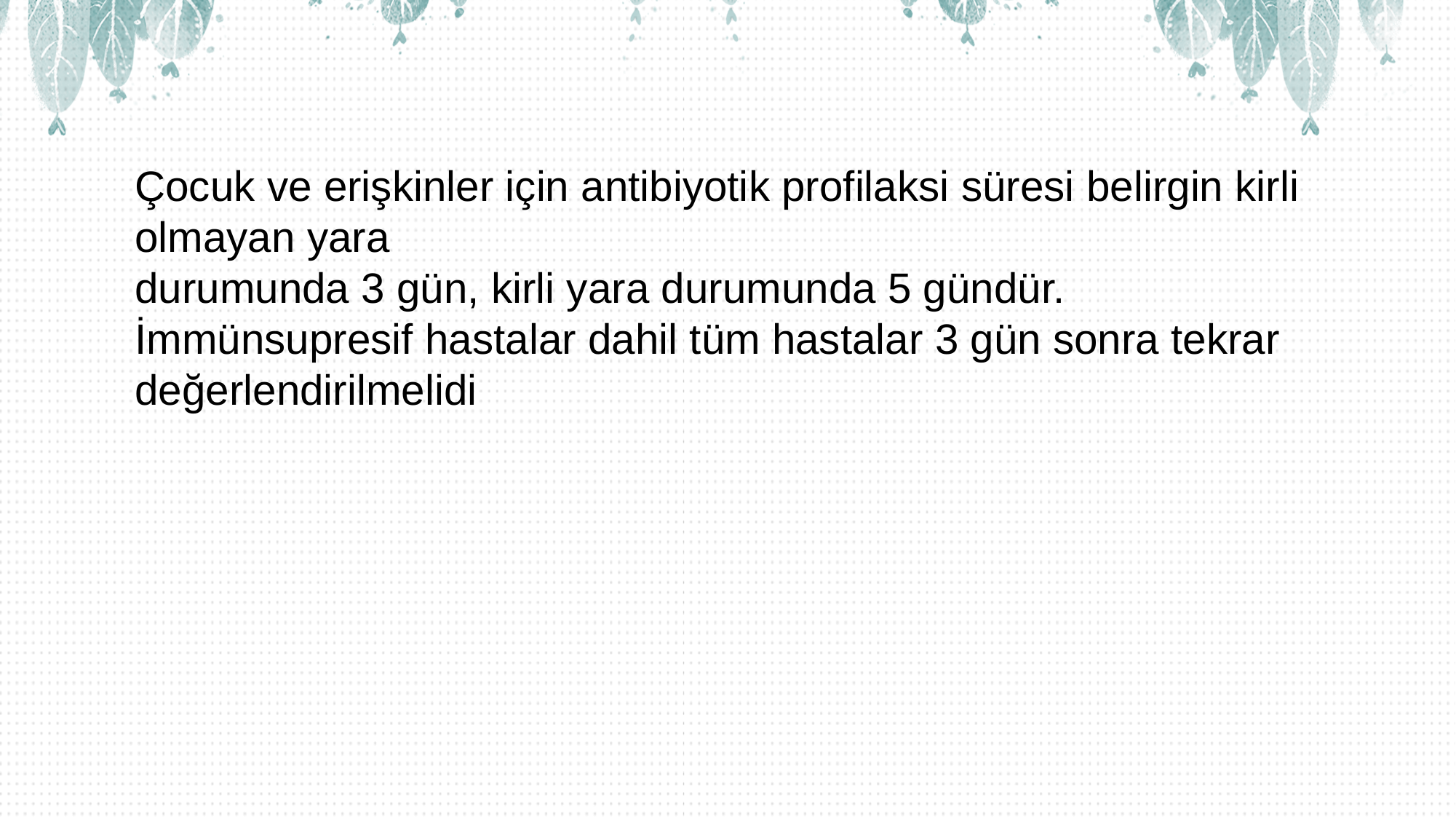

Çocuk ve erişkinler için antibiyotik profilaksi süresi belirgin kirli olmayan yara
durumunda 3 gün, kirli yara durumunda 5 gündür.
İmmünsupresif hastalar dahil tüm hastalar 3 gün sonra tekrar
değerlendirilmelidi